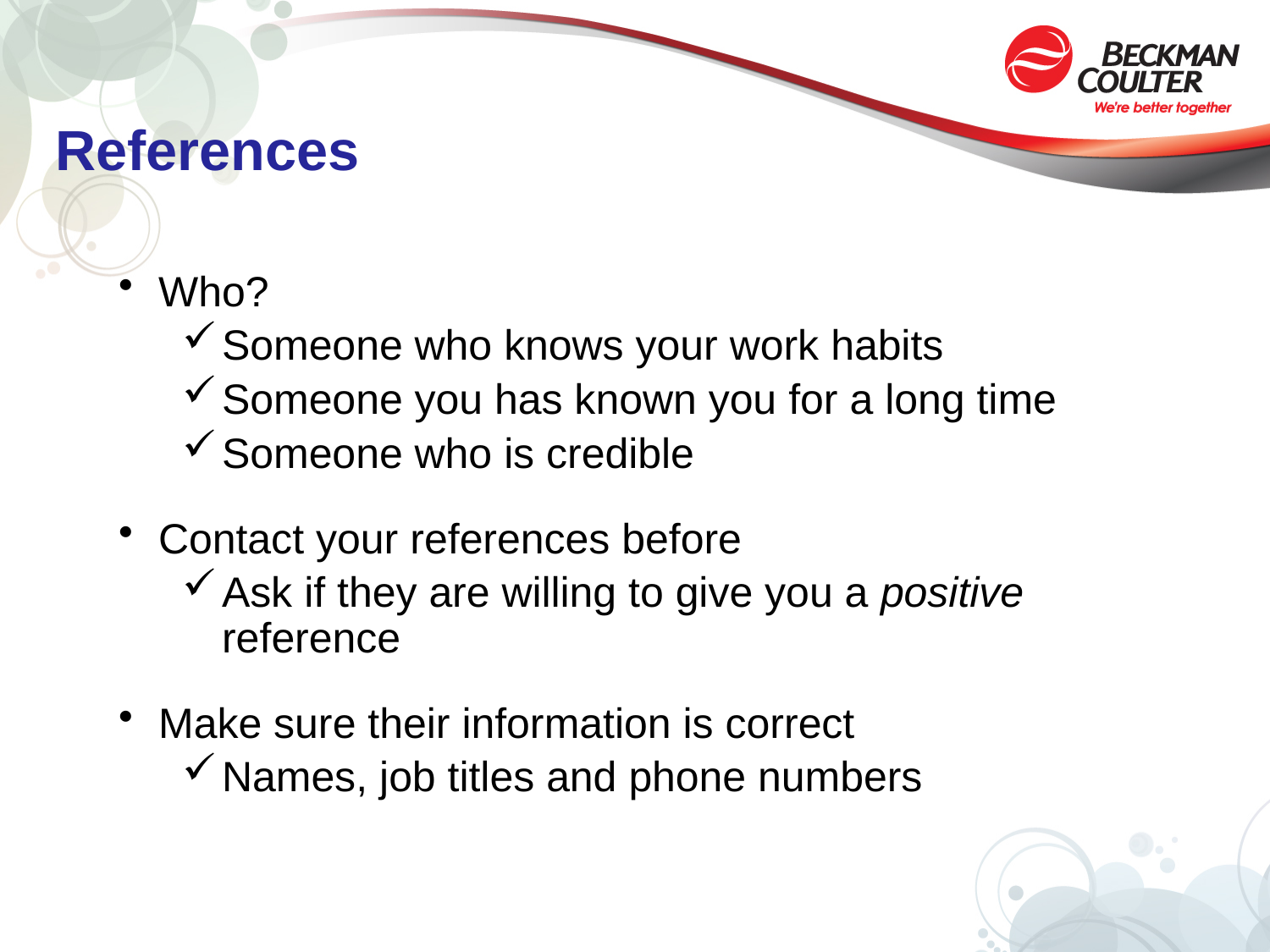

# References
Who?
Someone who knows your work habits
Someone you has known you for a long time
Someone who is credible
Contact your references before
Ask if they are willing to give you a positive reference
Make sure their information is correct
Names, job titles and phone numbers